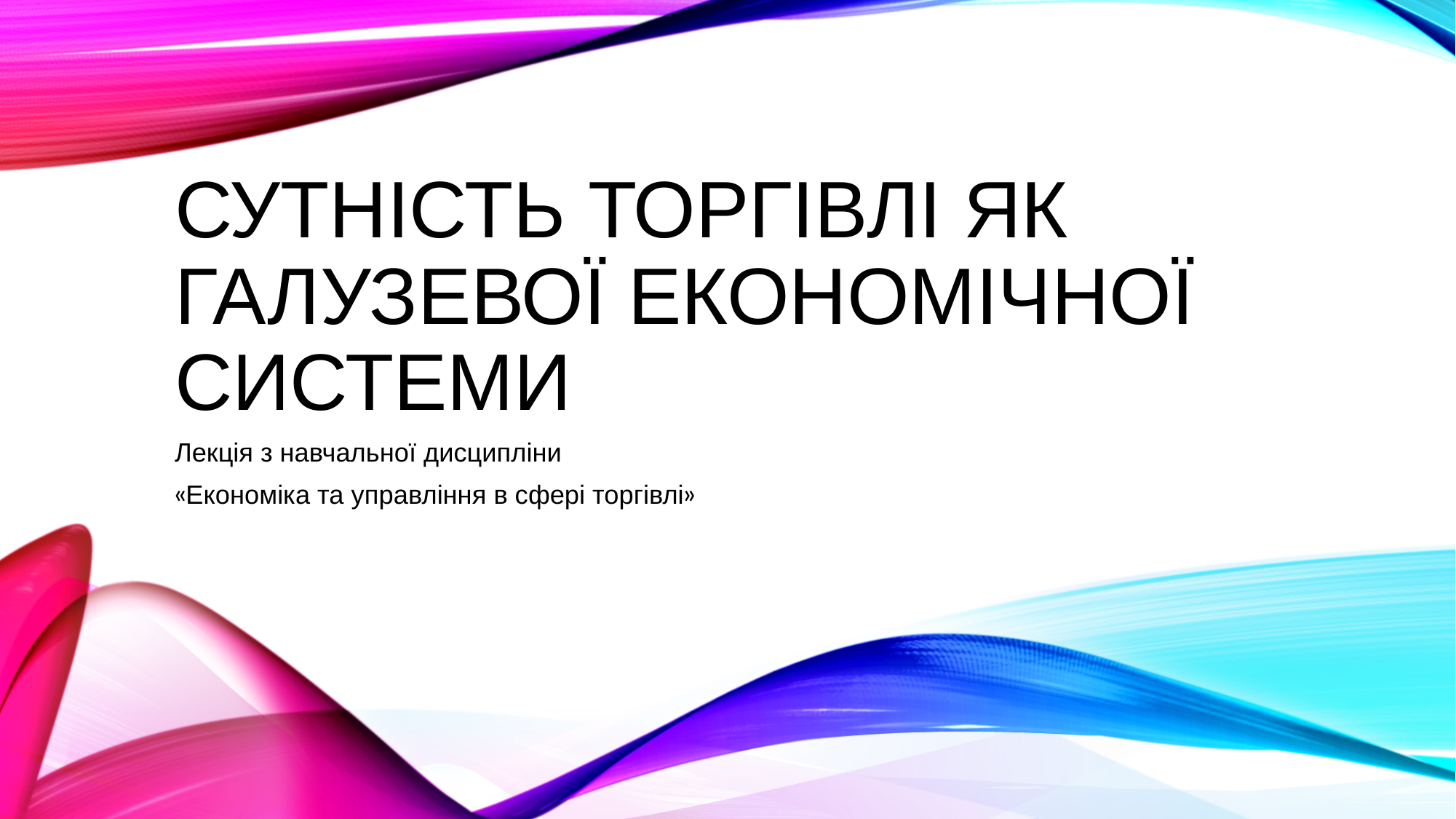

# СУТНІСТЬ ТОРГІВЛІ ЯК ГАЛУЗЕВОЇ ЕКОНОМІЧНОЇ СИСТЕМИ
Лекція з навчальної дисципліни
«Економіка та управління в сфері торгівлі»